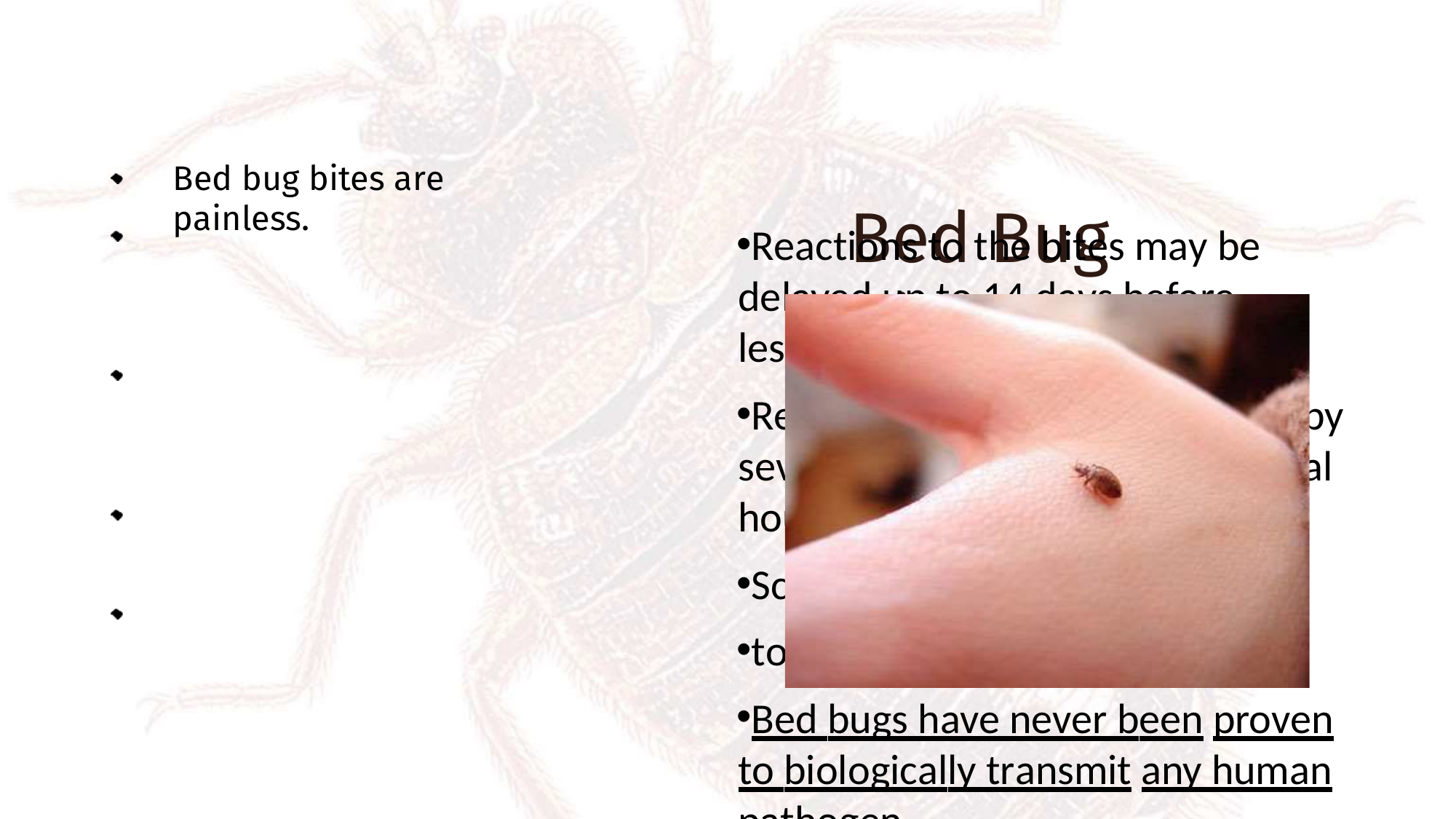

Bed bug bites are painless.

Bed Bug Bites
Reactions to the bites may be delayed up to 14 days before lesions appear.
Reactions may be accompanied by severe itching that lasts for several hours to days.
Scratching may cause the welts
to become infected.
Bed bugs have never been proven to biologically transmit any human pathogen.